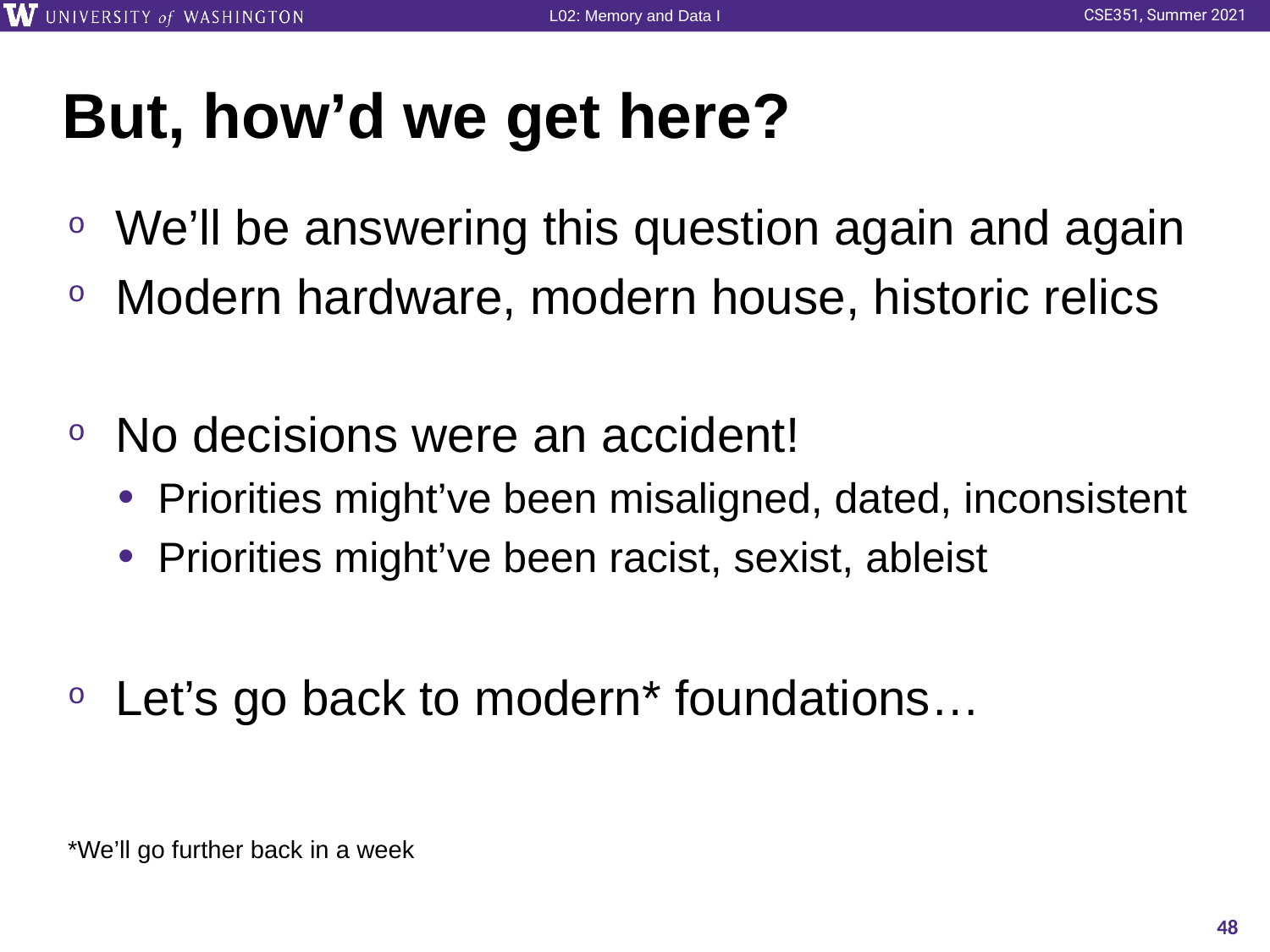

# But, how’d we get here?
We’ll be answering this question again and again
Modern hardware, modern house, historic relics

No decisions were an accident!
Priorities might’ve been misaligned, dated, inconsistent
Priorities might’ve been racist, sexist, ableist

Let’s go back to modern* foundations…

*We’ll go further back in a week
48